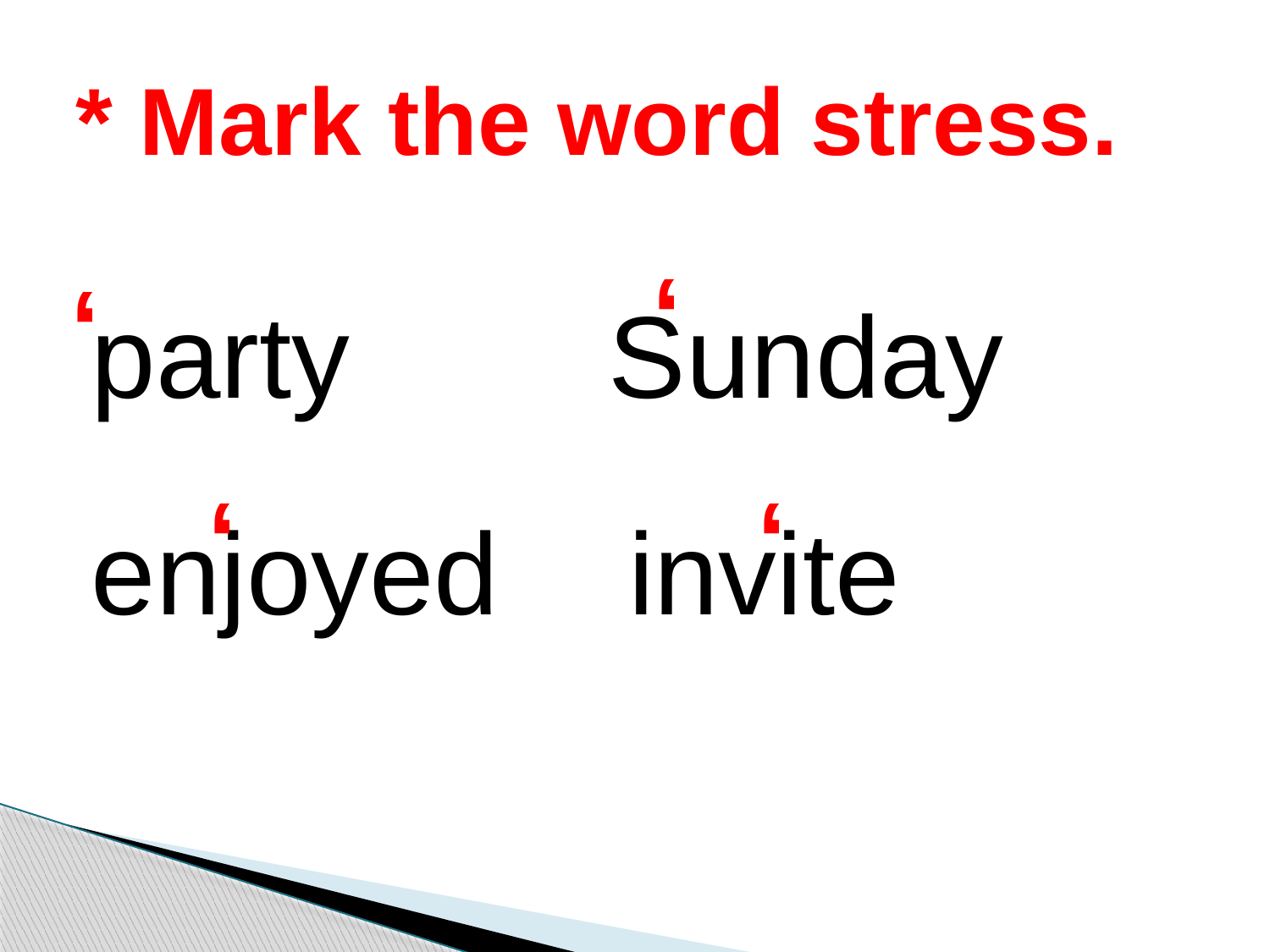

# * Mark the word stress.
party        Sunday
enjoyed    invite
‘
‘
‘
‘